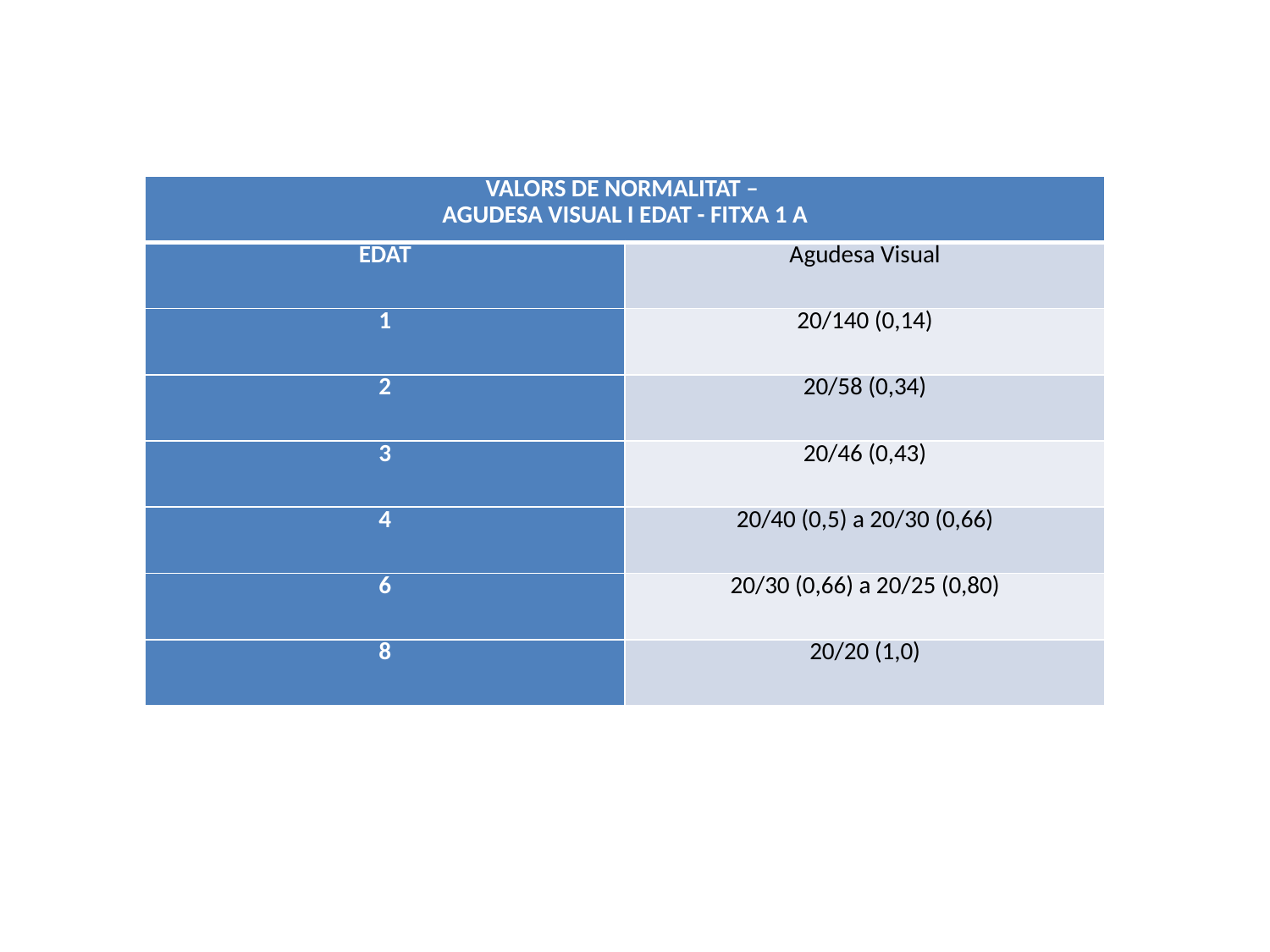

| VALORS DE NORMALITAT – AGUDESA VISUAL I EDAT - FITXA 1 A |  |
| --- | --- |
| EDAT | Agudesa Visual |
| 1 | 20/140 (0,14) |
| 2 | 20/58 (0,34) |
| 3 | 20/46 (0,43) |
| 4 | 20/40 (0,5) a 20/30 (0,66) |
| 6 | 20/30 (0,66) a 20/25 (0,80) |
| 8 | 20/20 (1,0) |